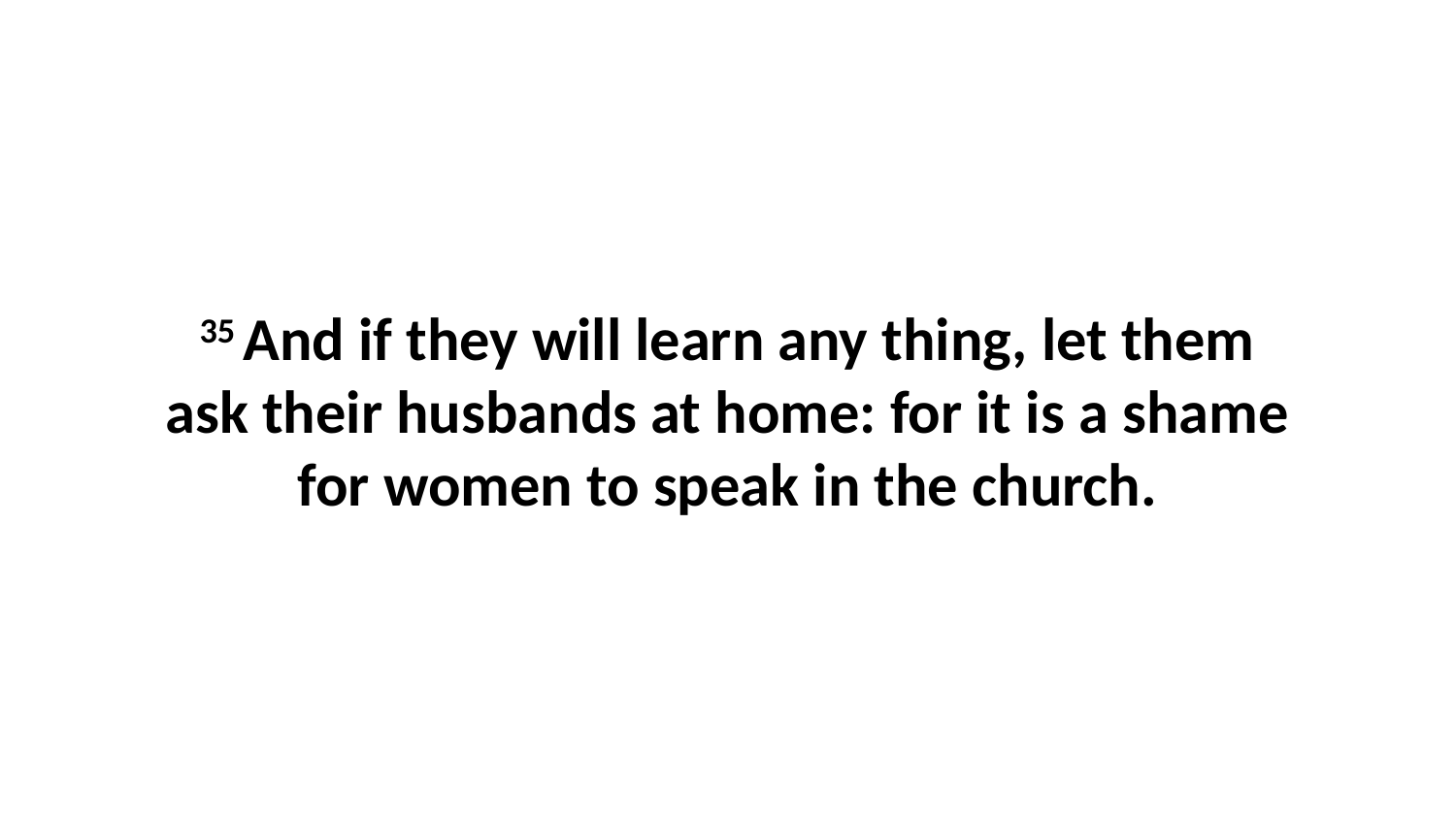

35 And if they will learn any thing, let them ask their husbands at home: for it is a shame for women to speak in the church.